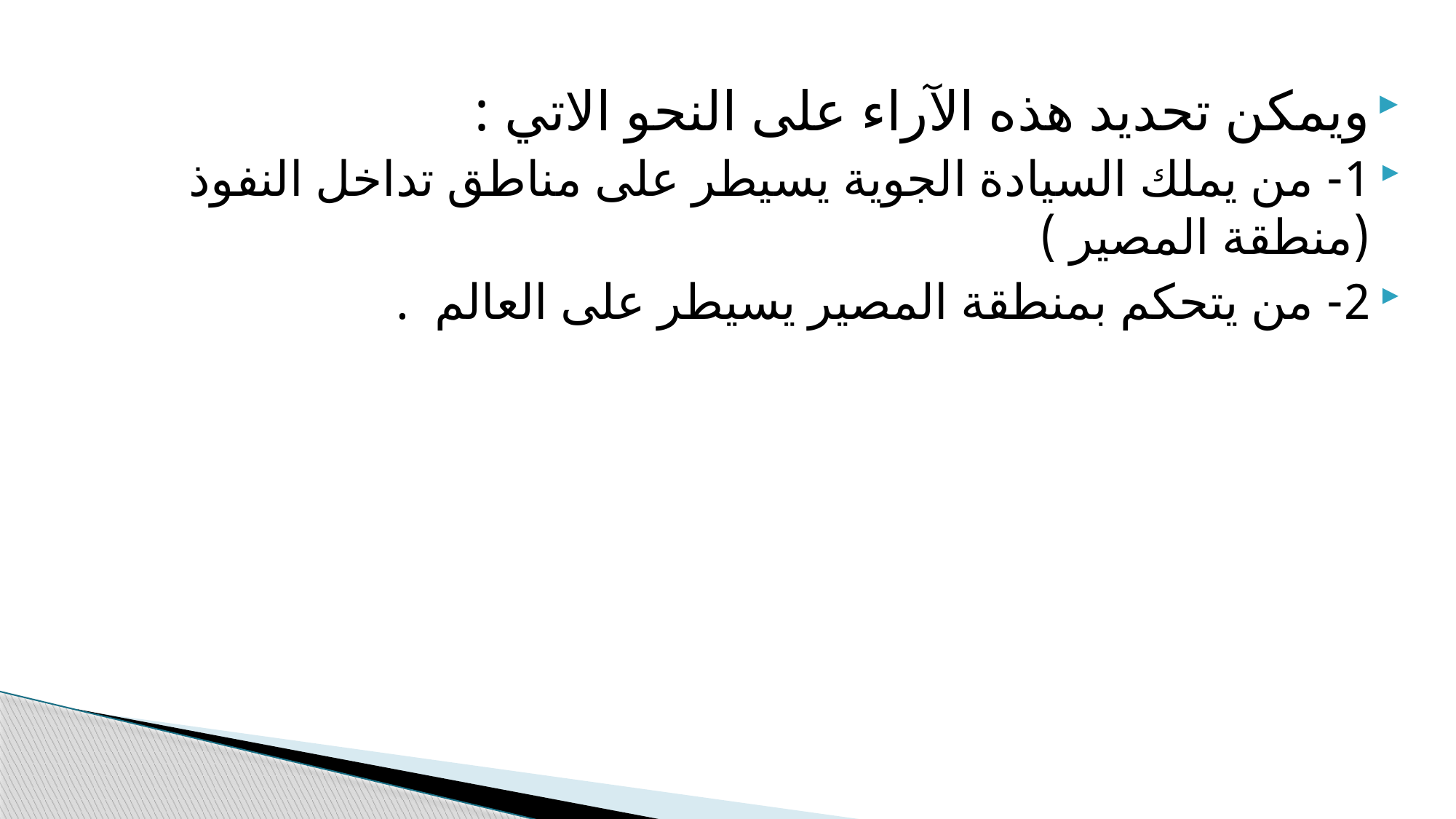

ويمكن تحديد هذه الآراء على النحو الاتي :
1- من يملك السيادة الجوية يسيطر على مناطق تداخل النفوذ (منطقة المصير )
2- من يتحكم بمنطقة المصير يسيطر على العالم  .